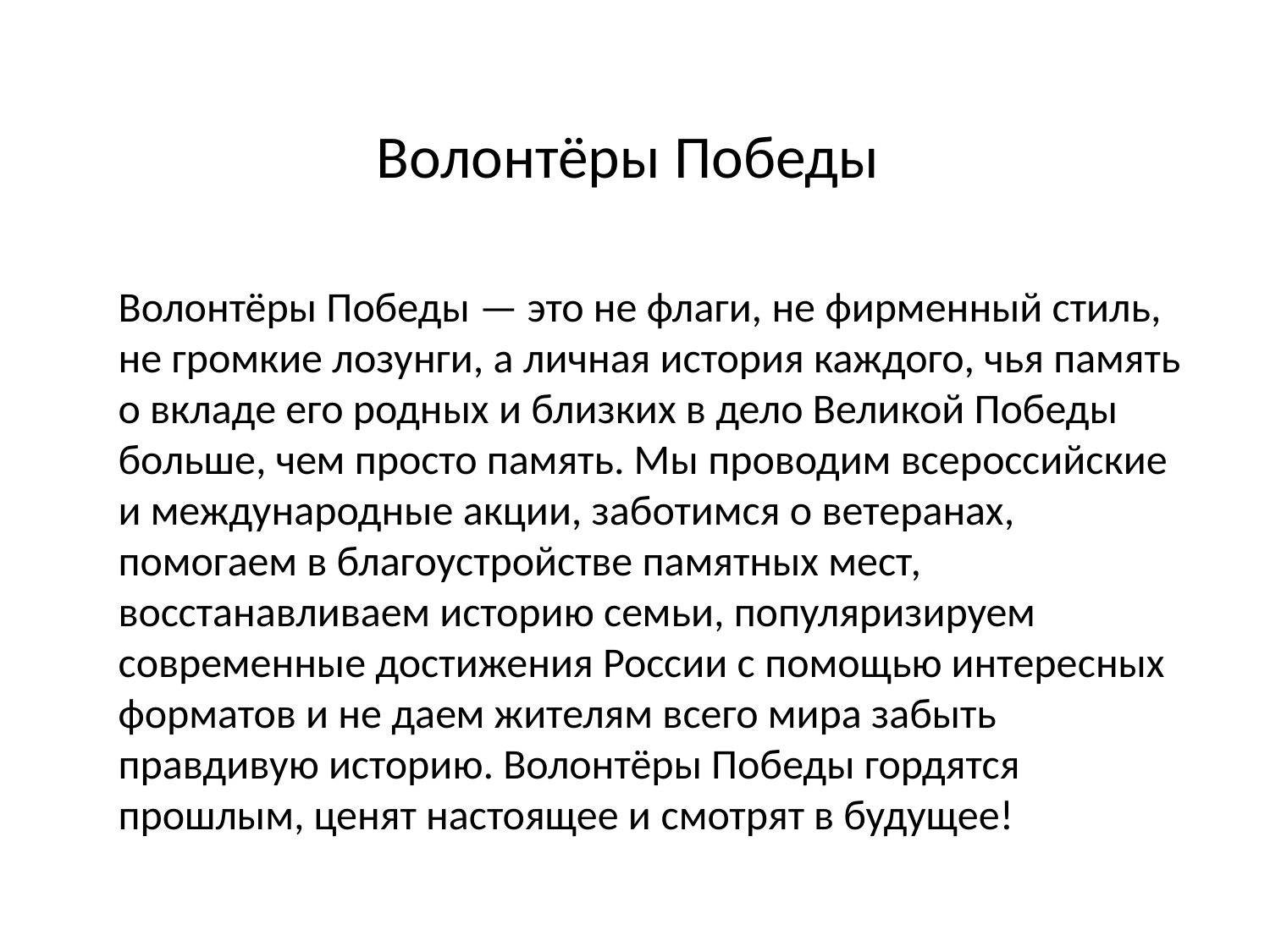

# Волонтёры Победы
Волонтёры Победы — это не флаги, не фирменный стиль, не громкие лозунги, а личная история каждого, чья память о вкладе его родных и близких в дело Великой Победы больше, чем просто память. Мы проводим всероссийские и международные акции, заботимся о ветеранах, помогаем в благоустройстве памятных мест, восстанавливаем историю семьи, популяризируем современные достижения России с помощью интересных форматов и не даем жителям всего мира забыть правдивую историю. Волонтёры Победы гордятся прошлым, ценят настоящее и смотрят в будущее!